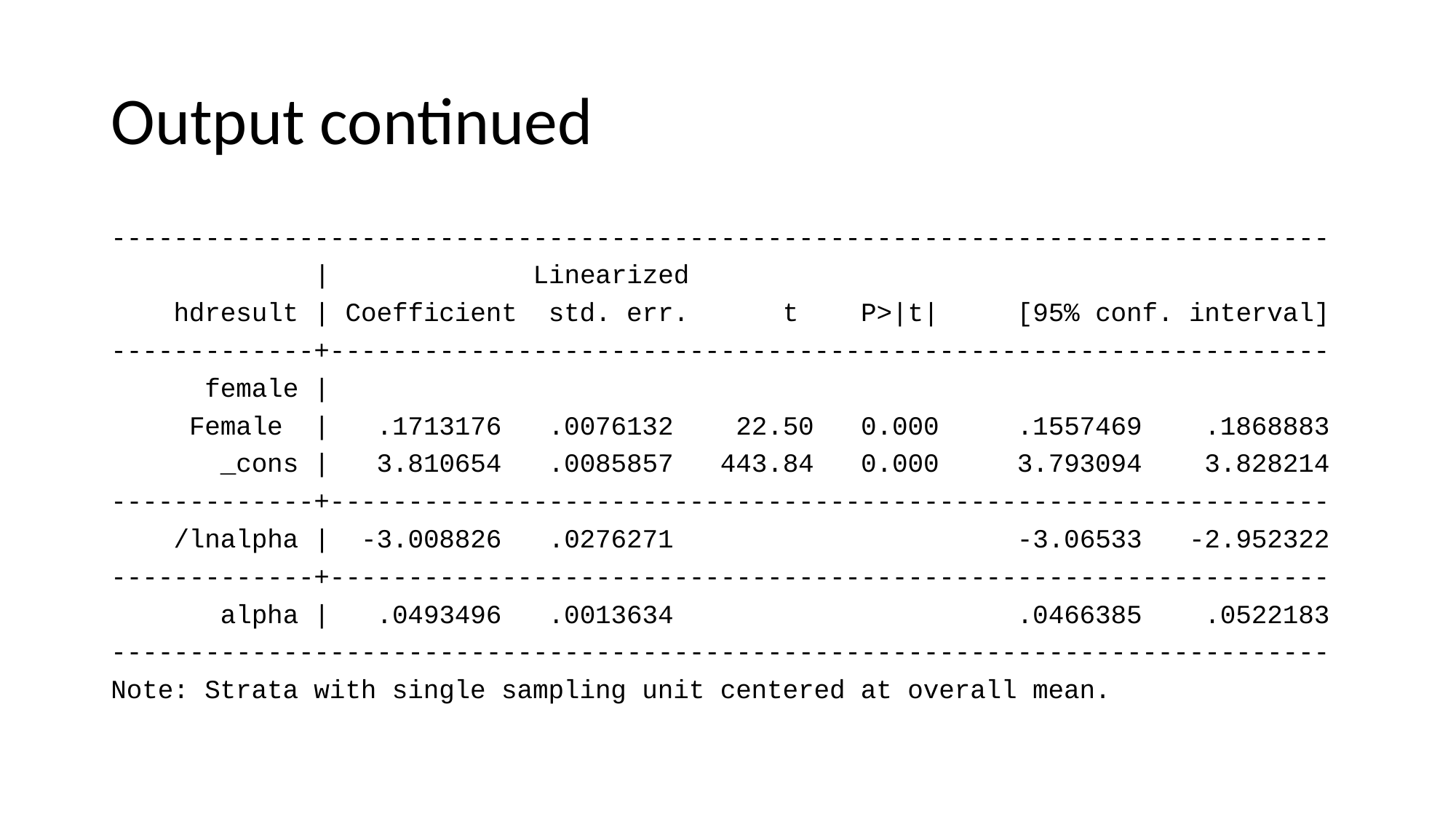

# Output continued
------------------------------------------------------------------------------
             |             Linearized
    hdresult | Coefficient  std. err.      t    P>|t|     [95% conf. interval]
-------------+----------------------------------------------------------------
      female |
     Female  |   .1713176   .0076132    22.50   0.000     .1557469    .1868883
       _cons |   3.810654   .0085857   443.84   0.000     3.793094    3.828214
-------------+----------------------------------------------------------------
    /lnalpha |  -3.008826   .0276271                      -3.06533   -2.952322
-------------+----------------------------------------------------------------
       alpha |   .0493496   .0013634                      .0466385    .0522183
------------------------------------------------------------------------------
Note: Strata with single sampling unit centered at overall mean.